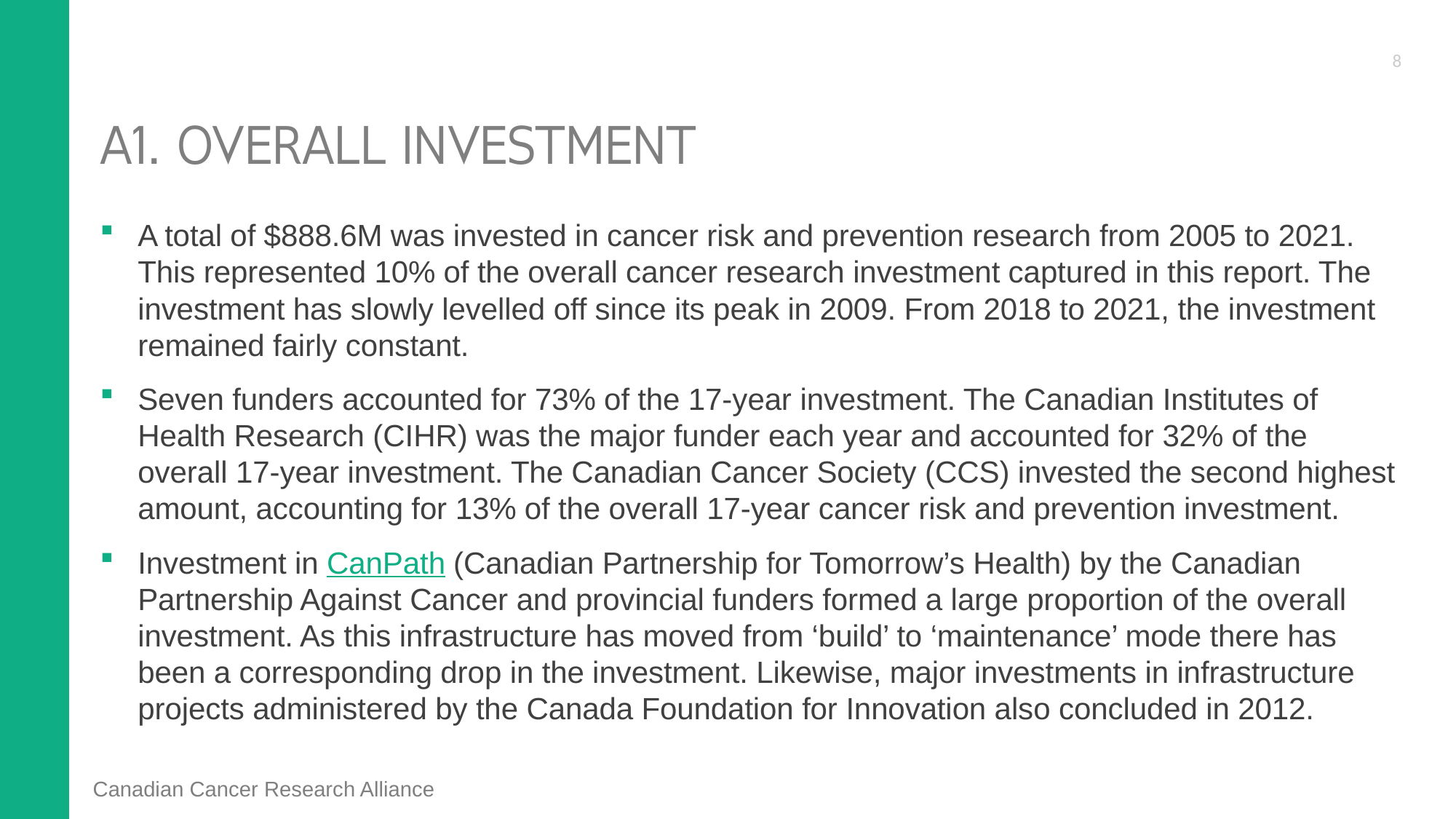

8
# A1. Overall Investment
A total of $888.6M was invested in cancer risk and prevention research from 2005 to 2021. This represented 10% of the overall cancer research investment captured in this report. The investment has slowly levelled off since its peak in 2009. From 2018 to 2021, the investment remained fairly constant.
Seven funders accounted for 73% of the 17-year investment. The Canadian Institutes of Health Research (CIHR) was the major funder each year and accounted for 32% of the overall 17-year investment. The Canadian Cancer Society (CCS) invested the second highest amount, accounting for 13% of the overall 17-year cancer risk and prevention investment.
Investment in CanPath (Canadian Partnership for Tomorrow’s Health) by the Canadian Partnership Against Cancer and provincial funders formed a large proportion of the overall investment. As this infrastructure has moved from ‘build’ to ‘maintenance’ mode there has been a corresponding drop in the investment. Likewise, major investments in infrastructure projects administered by the Canada Foundation for Innovation also concluded in 2012.